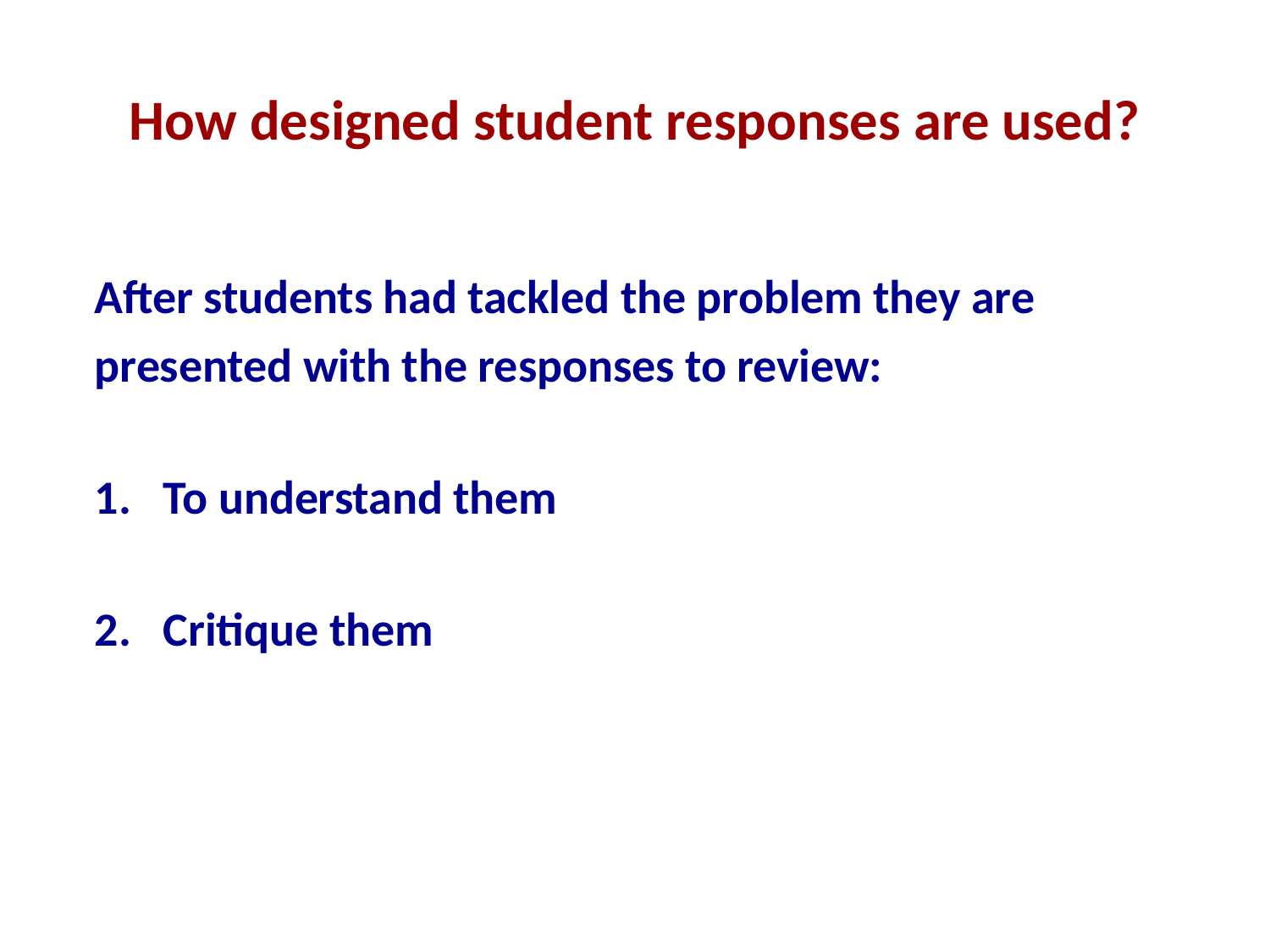

# How designed student responses are used?
After students had tackled the problem they are presented with the responses to review:

To understand them

Critique them